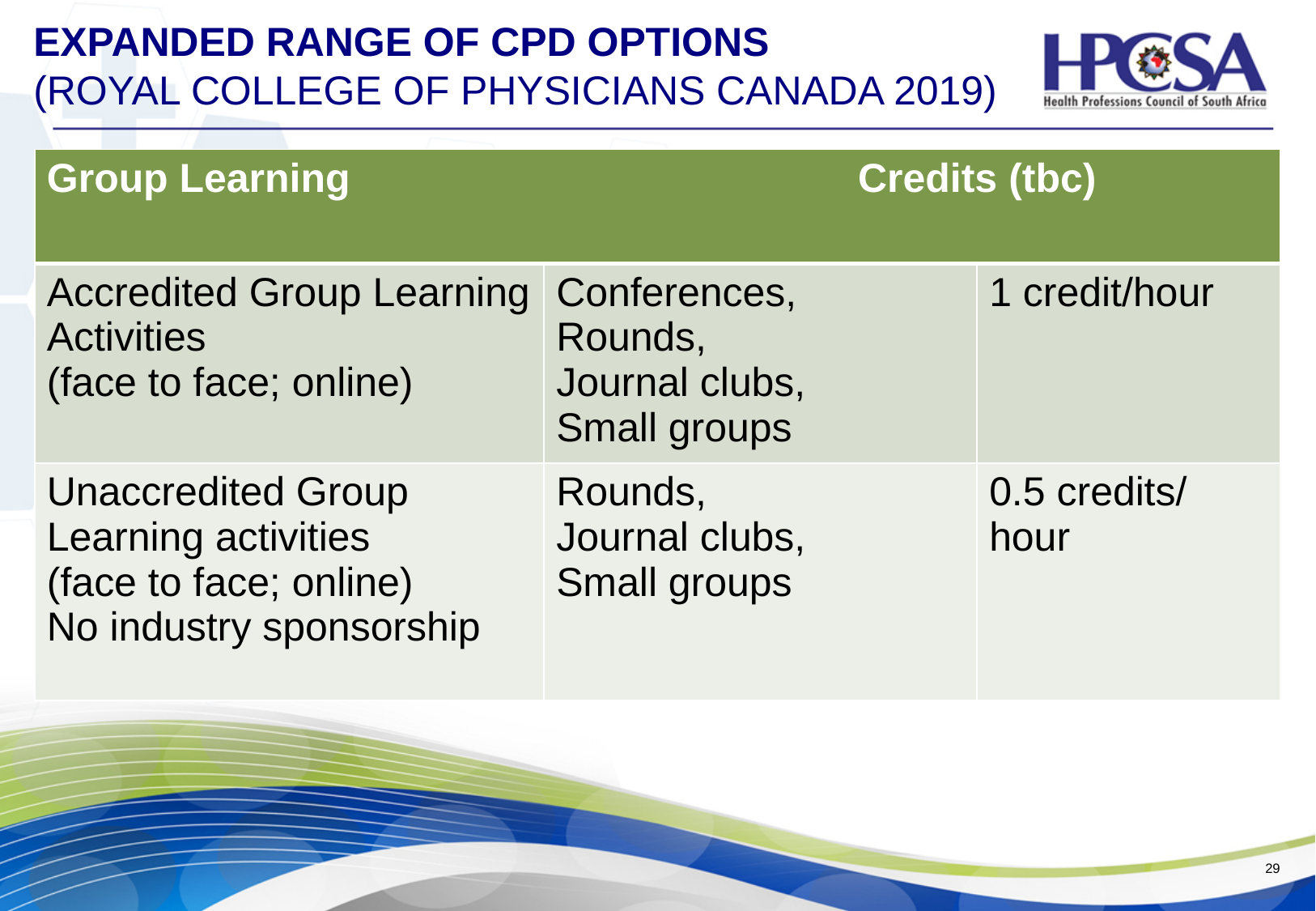

# EXPANDED RANGE OF CPD options (Royal college of physicians Canada 2019)
| Group Learning Credits (tbc) |  |  |
| --- | --- | --- |
| Accredited Group Learning Activities (face to face; online) | Conferences, Rounds, Journal clubs, Small groups | 1 credit/hour |
| Unaccredited Group Learning activities (face to face; online) No industry sponsorship | Rounds, Journal clubs, Small groups | 0.5 credits/ hour |
29